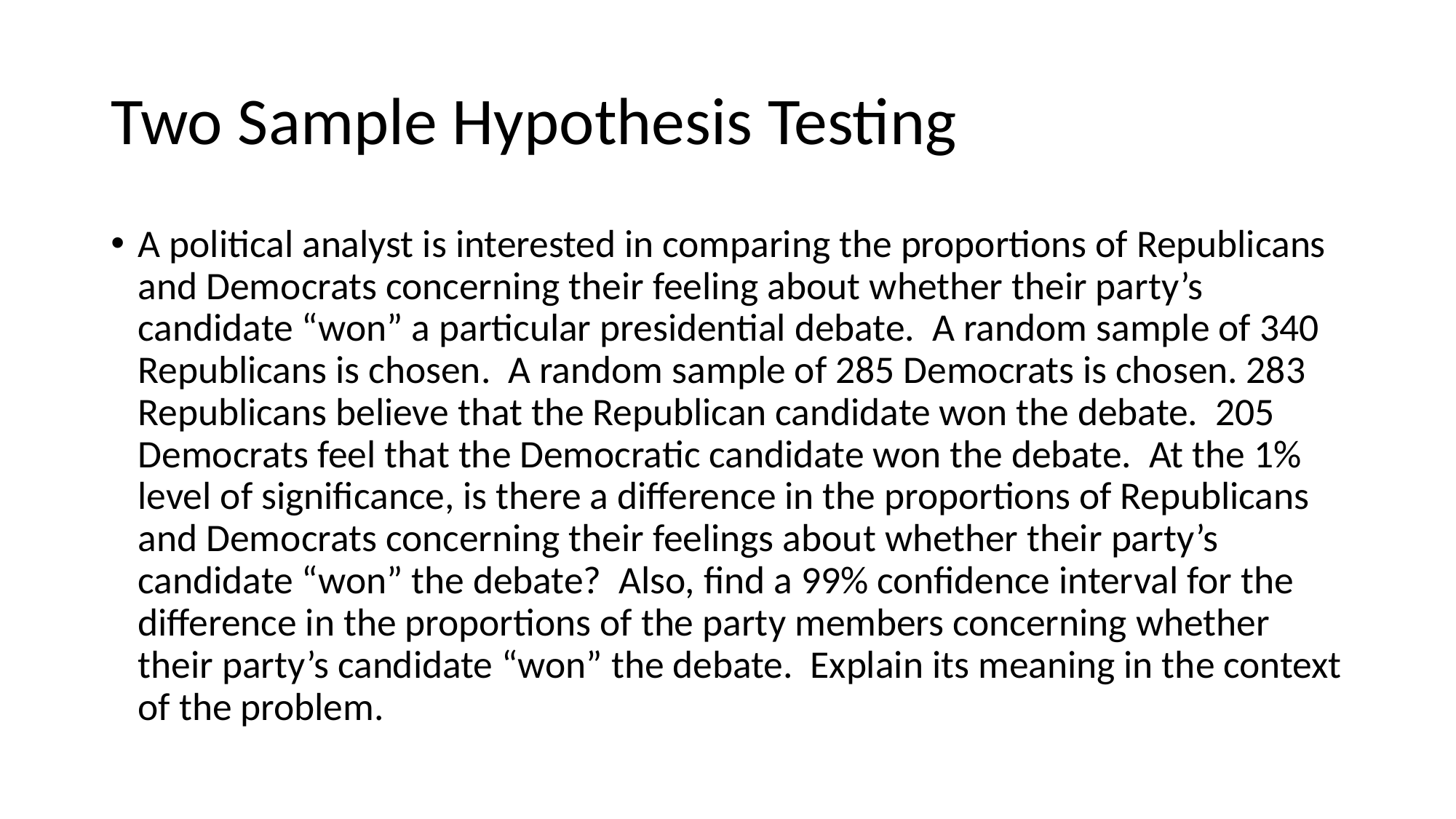

# Two Sample Hypothesis Testing
A political analyst is interested in comparing the proportions of Republicans and Democrats concerning their feeling about whether their party’s  candidate “won” a particular presidential debate.  A random sample of 340 Republicans is chosen.  A random sample of 285 Democrats is chosen. 283 Republicans believe that the Republican candidate won the debate.  205 Democrats feel that the Democratic candidate won the debate.  At the 1% level of significance, is there a difference in the proportions of Republicans and Democrats concerning their feelings about whether their party’s candidate “won” the debate?  Also, find a 99% confidence interval for the difference in the proportions of the party members concerning whether their party’s candidate “won” the debate.  Explain its meaning in the context of the problem.